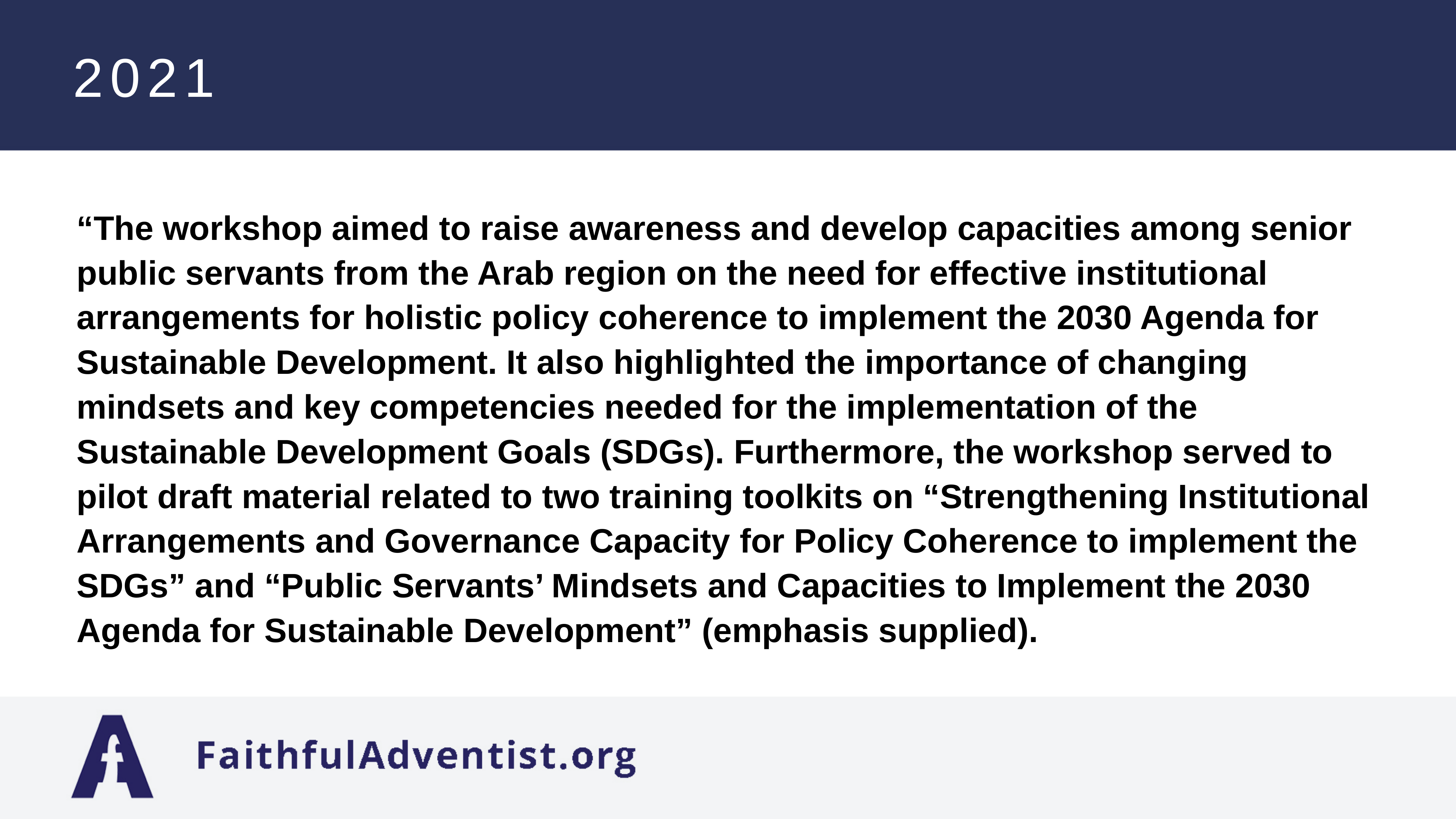

# 2021
“The workshop aimed to raise awareness and develop capacities among senior public servants from the Arab region on the need for effective institutional arrangements for holistic policy coherence to implement the 2030 Agenda for Sustainable Development. It also highlighted the importance of changing mindsets and key competencies needed for the implementation of the Sustainable Development Goals (SDGs). Furthermore, the workshop served to pilot draft material related to two training toolkits on “Strengthening Institutional Arrangements and Governance Capacity for Policy Coherence to implement the SDGs” and “Public Servants’ Mindsets and Capacities to Implement the 2030 Agenda for Sustainable Development” (emphasis supplied).